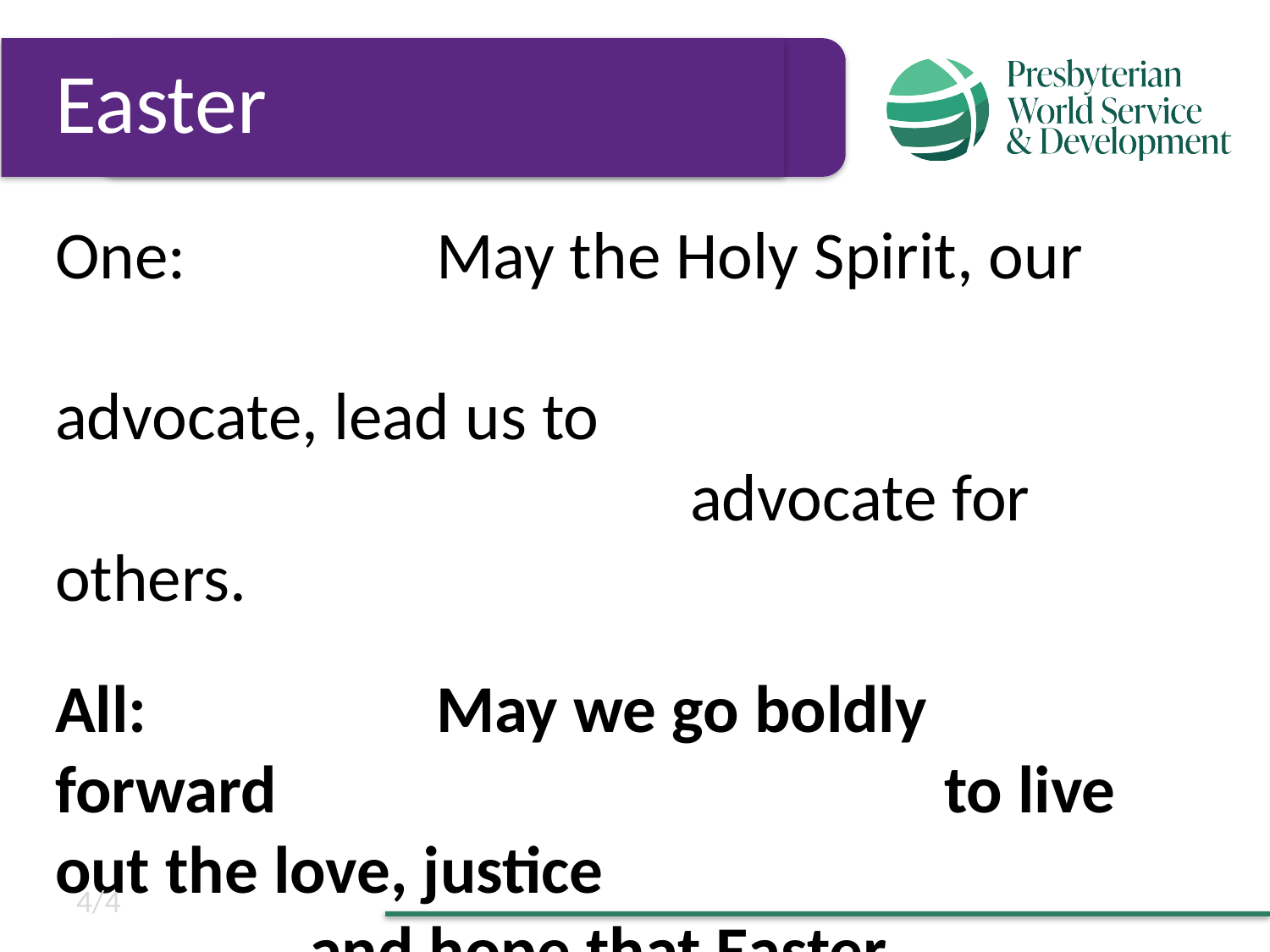

Easter
One:		May the Holy Spirit, our 							advocate, lead us to 									advocate for others.

All:			May we go boldly forward 						to live out the love, justice 						and hope that Easter 								proclaims.
4/4